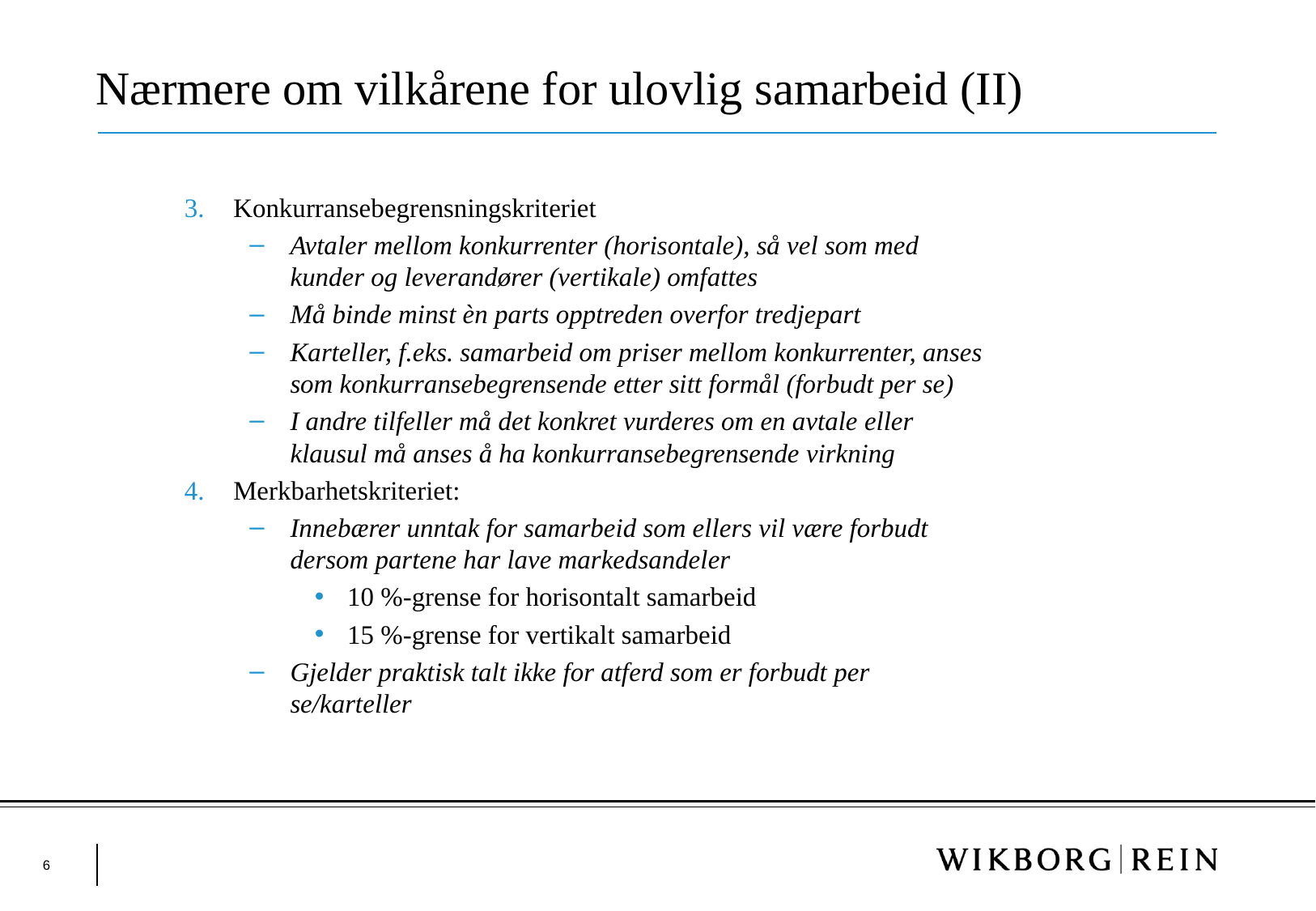

# Nærmere om vilkårene for ulovlig samarbeid (II)
Konkurransebegrensningskriteriet
Avtaler mellom konkurrenter (horisontale), så vel som med kunder og leverandører (vertikale) omfattes
Må binde minst èn parts opptreden overfor tredjepart
Karteller, f.eks. samarbeid om priser mellom konkurrenter, anses som konkurransebegrensende etter sitt formål (forbudt per se)
I andre tilfeller må det konkret vurderes om en avtale eller klausul må anses å ha konkurransebegrensende virkning
Merkbarhetskriteriet:
Innebærer unntak for samarbeid som ellers vil være forbudt dersom partene har lave markedsandeler
10 %-grense for horisontalt samarbeid
15 %-grense for vertikalt samarbeid
Gjelder praktisk talt ikke for atferd som er forbudt per se/karteller